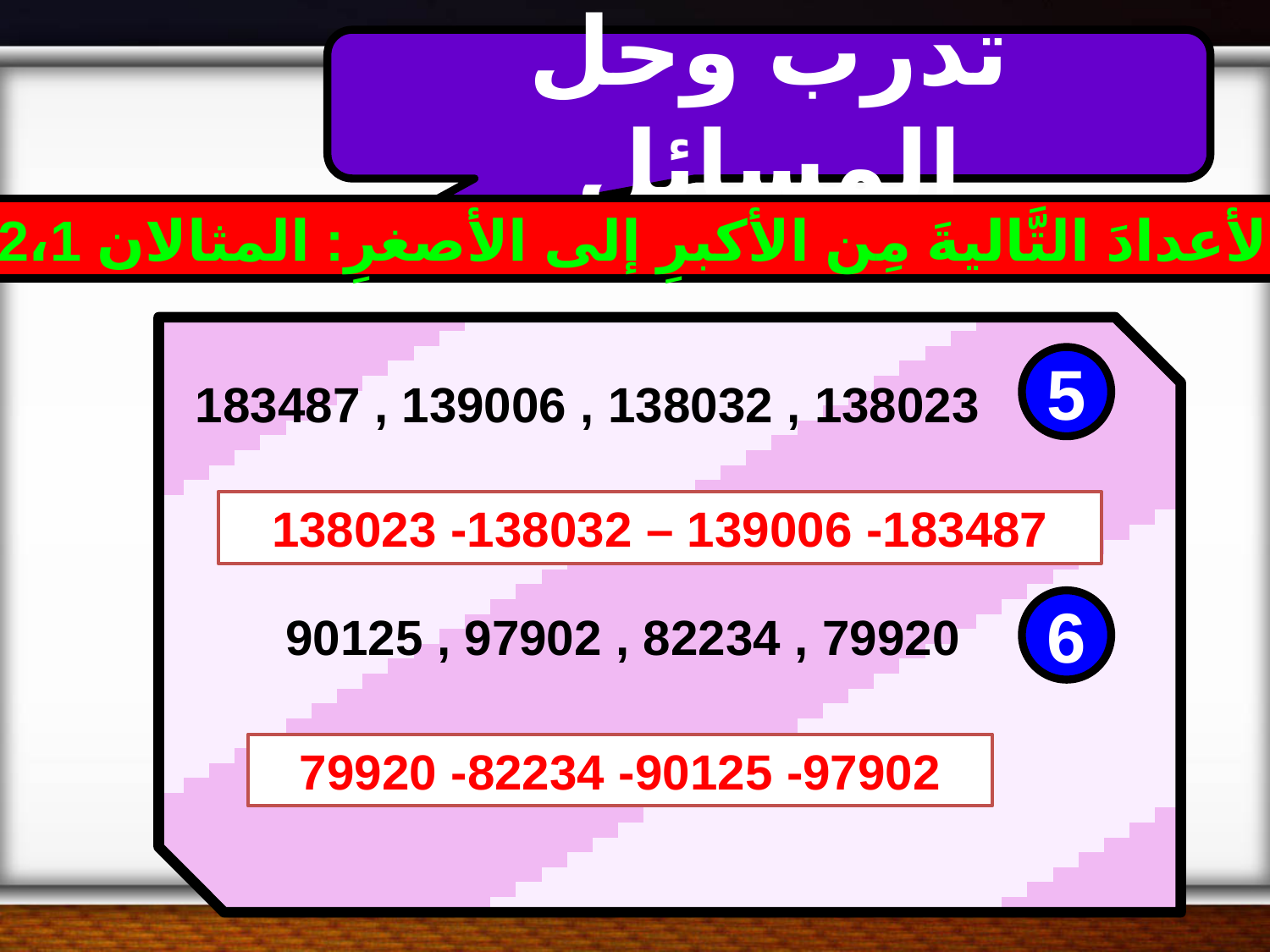

تدرب وحل المسائل
رتِّبِ الأعدادَ التَّاليةَ مِن الأكبرِ إلى الأصغرِ: المثالان 2،1

5
138023 , 138032 , 139006 , 183487
183487- 139006 – 138032- 138023
6
79920 , 82234 , 97902 , 90125
97902- 90125- 82234- 79920